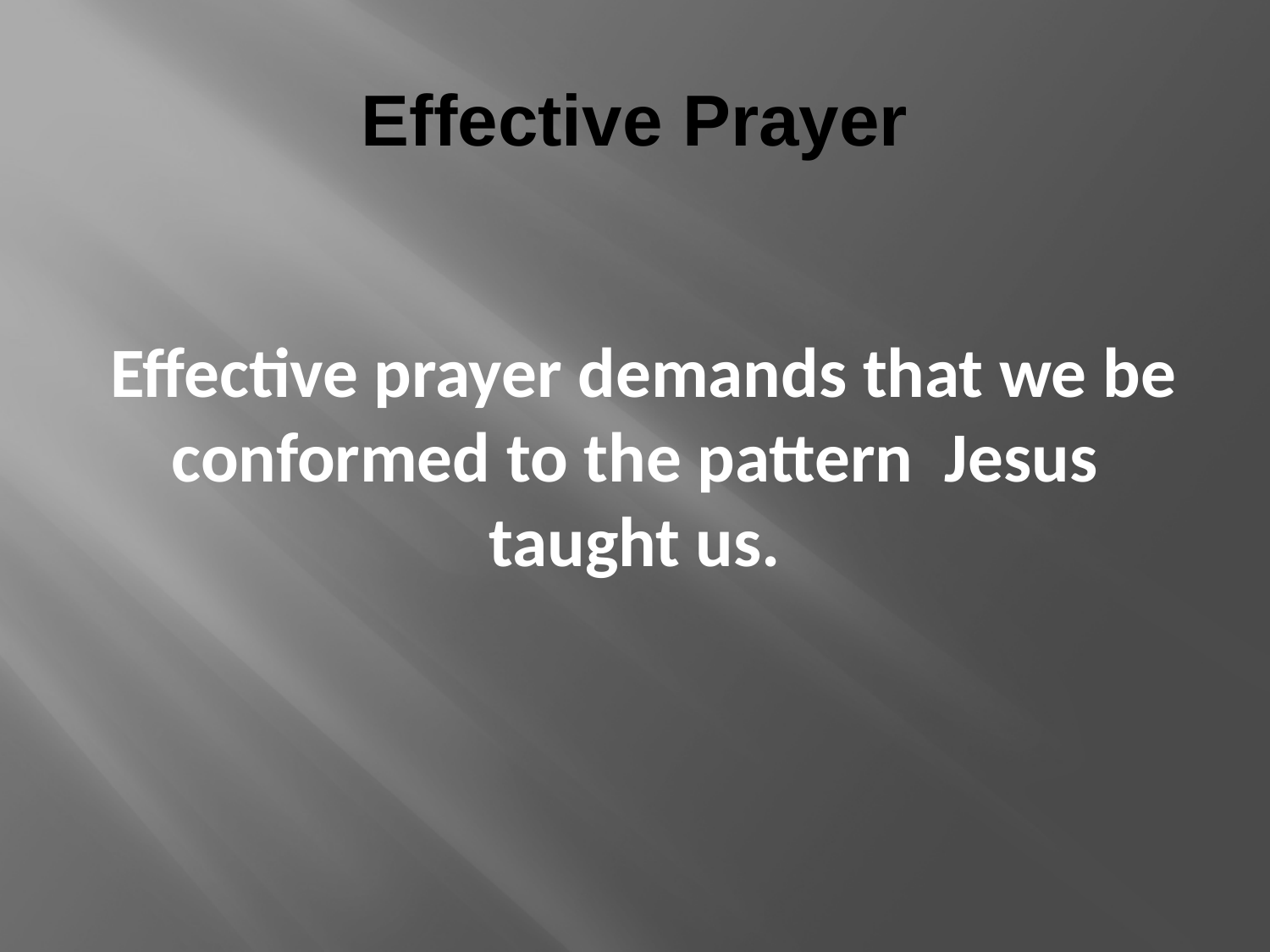

# Effective Prayer

 Effective prayer demands that we be conformed to the pattern  Jesus taught us.